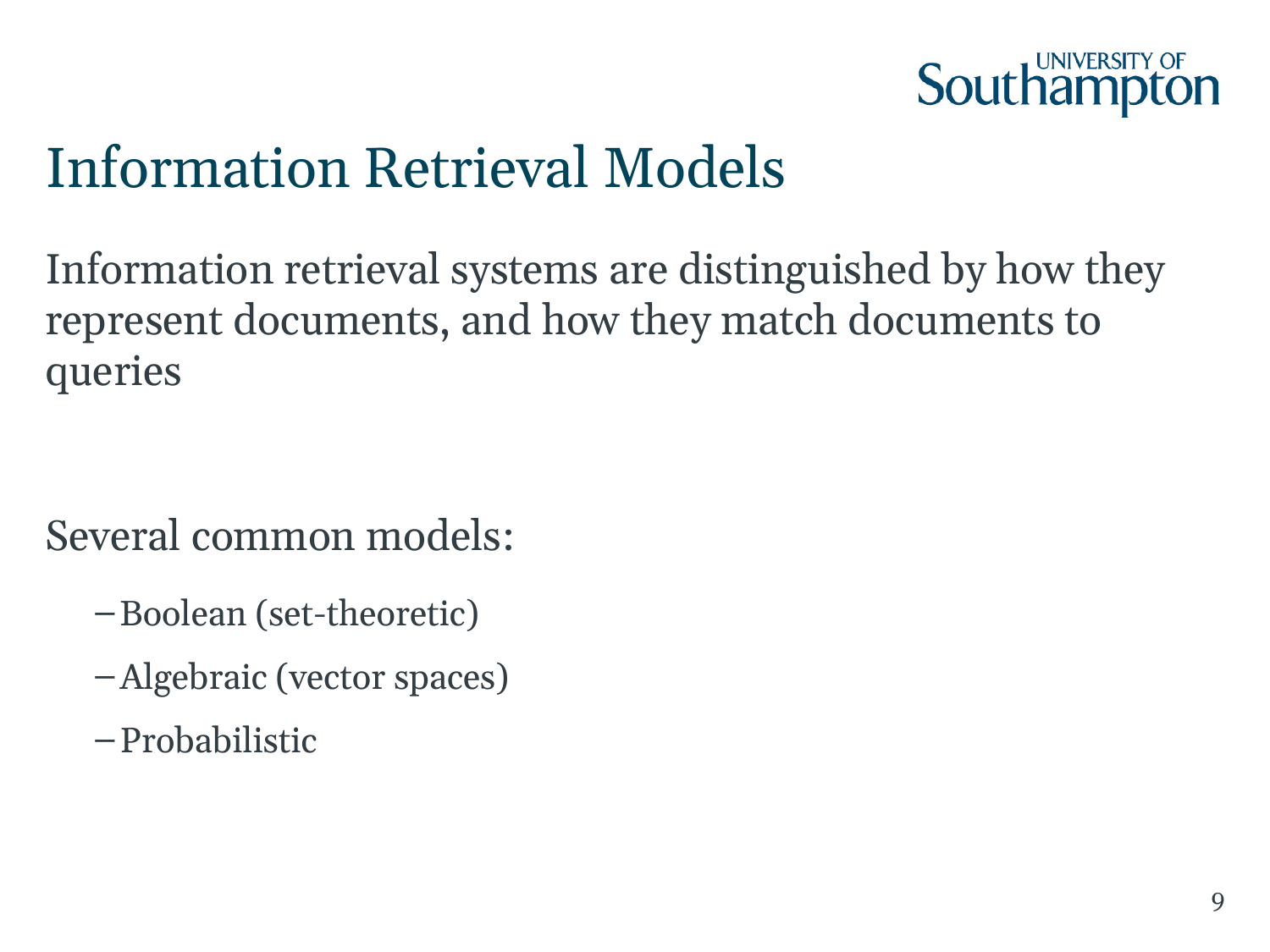

# Information Retrieval Models
Information retrieval systems are distinguished by how they represent documents, and how they match documents to queries

Several common models:
Boolean (set-theoretic)
Algebraic (vector spaces)
Probabilistic
9